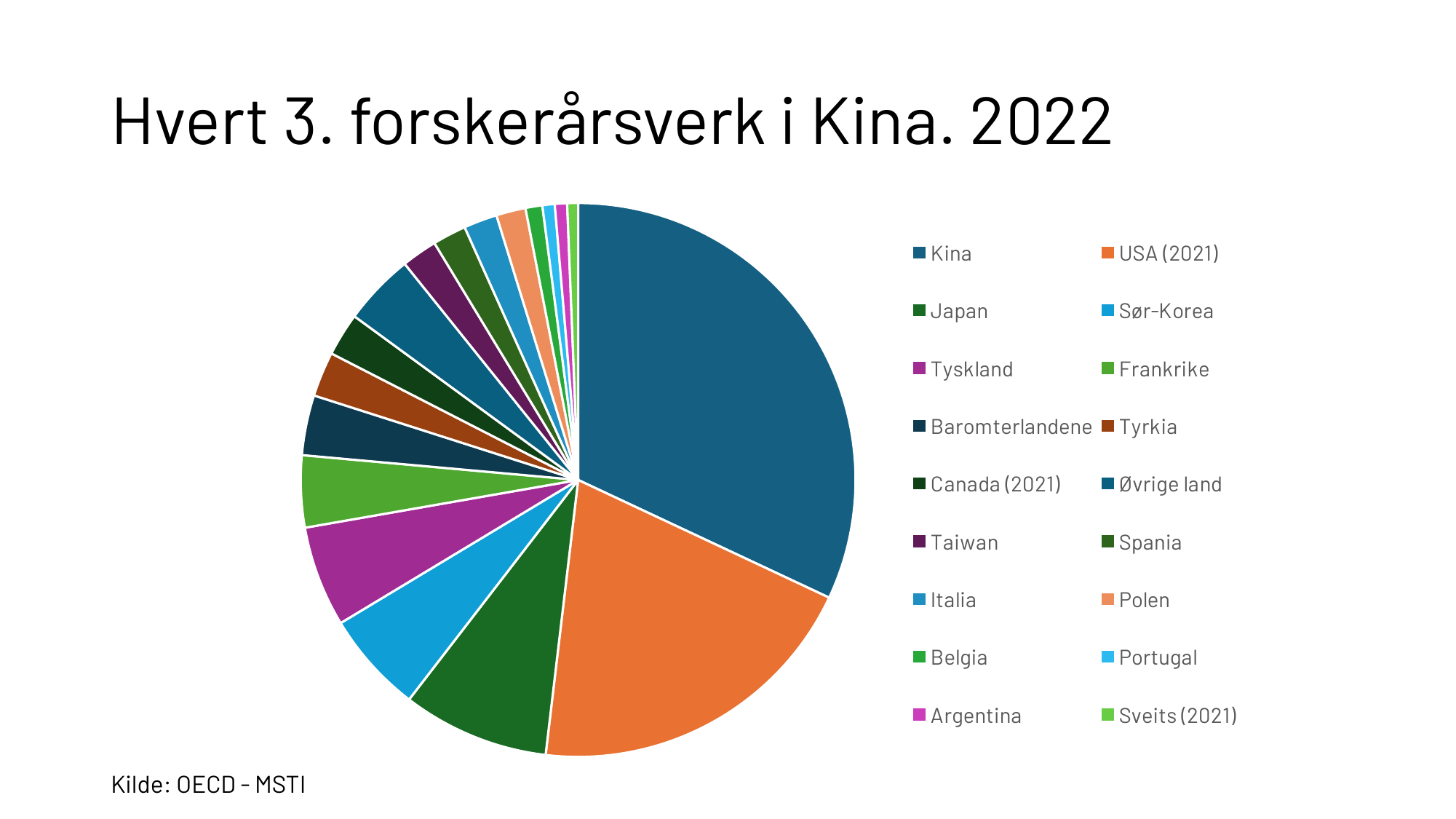

# Hvert 3. forskerårsverk i Kina. 2022

### Chart

| Category |  |
|---|---|
| Kina | 2637193.1 |
| USA (2021) | 1639258.0 |
| Japan | 705551.0 |
| Sør-Korea | 488773.76248299 |
| Tyskland | 484823.0 |
| Frankrike | 345617.0 |
| Baromterlandene | 288802.1 |
| Tyrkia | 215515.0 |
| Canada (2021) | 207410.0 |
| Øvrige land | 345028.67 |
| Taiwan | 171618.08061078 |
| Spania | 161751.0 |
| Italia | 160741.0 |
| Polen | 141242.7 |
| Belgia | 80904.0 |
| Portugal | 59160.08423 |
| Argentina | 58802.73 |
| Sveits (2021) | 52222.0 |
Kilde: OECD - MSTI